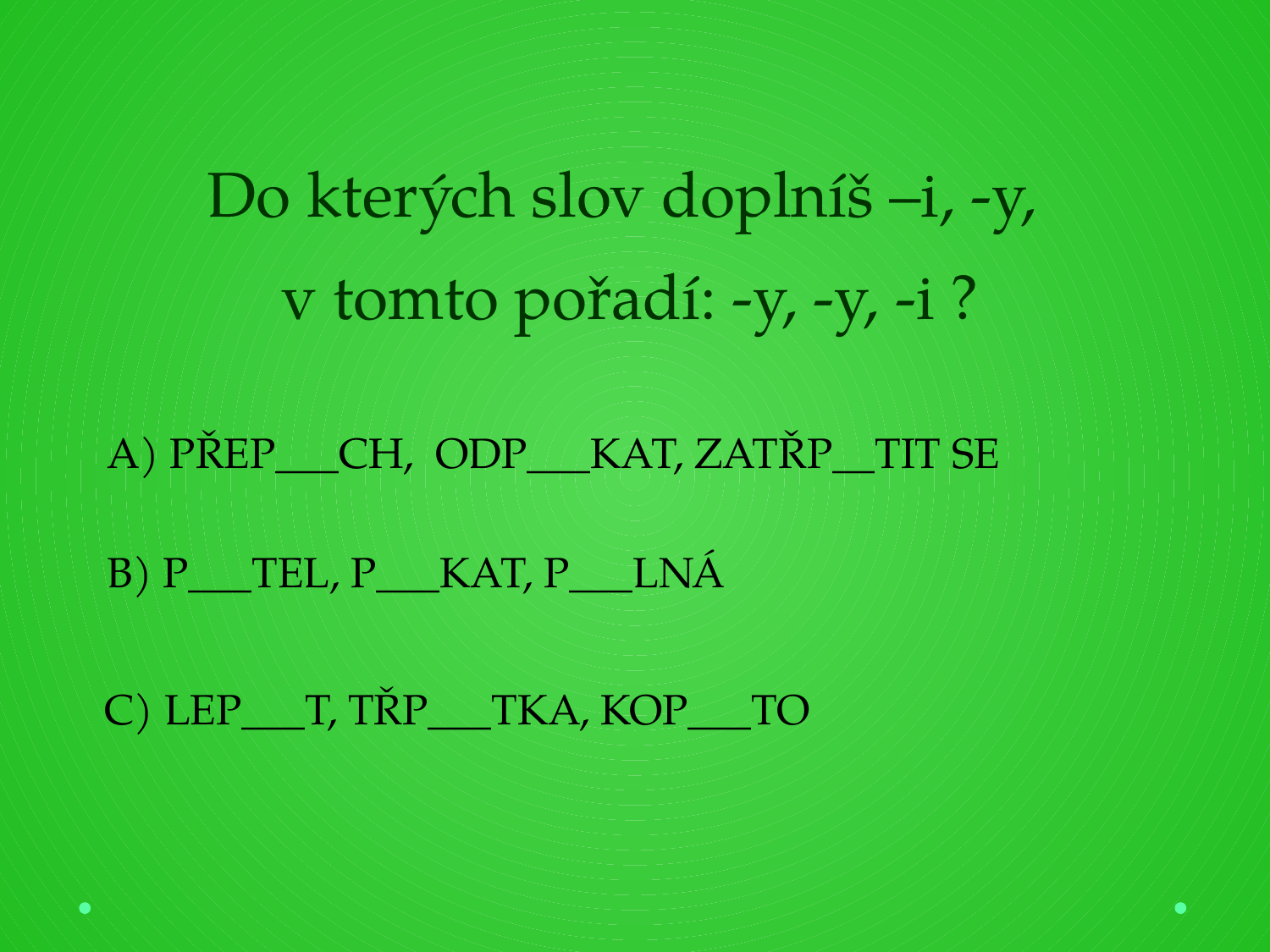

# Do kterých slov doplníš –i, -y, v tomto pořadí: -y, -y, -i ?
A) PŘEP___CH,  ODP___KAT, ZATŘP__TIT SE
B) P___TEL, P___KAT, P___LNÁ
C) LEP___T, TŘP___TKA, KOP___TO